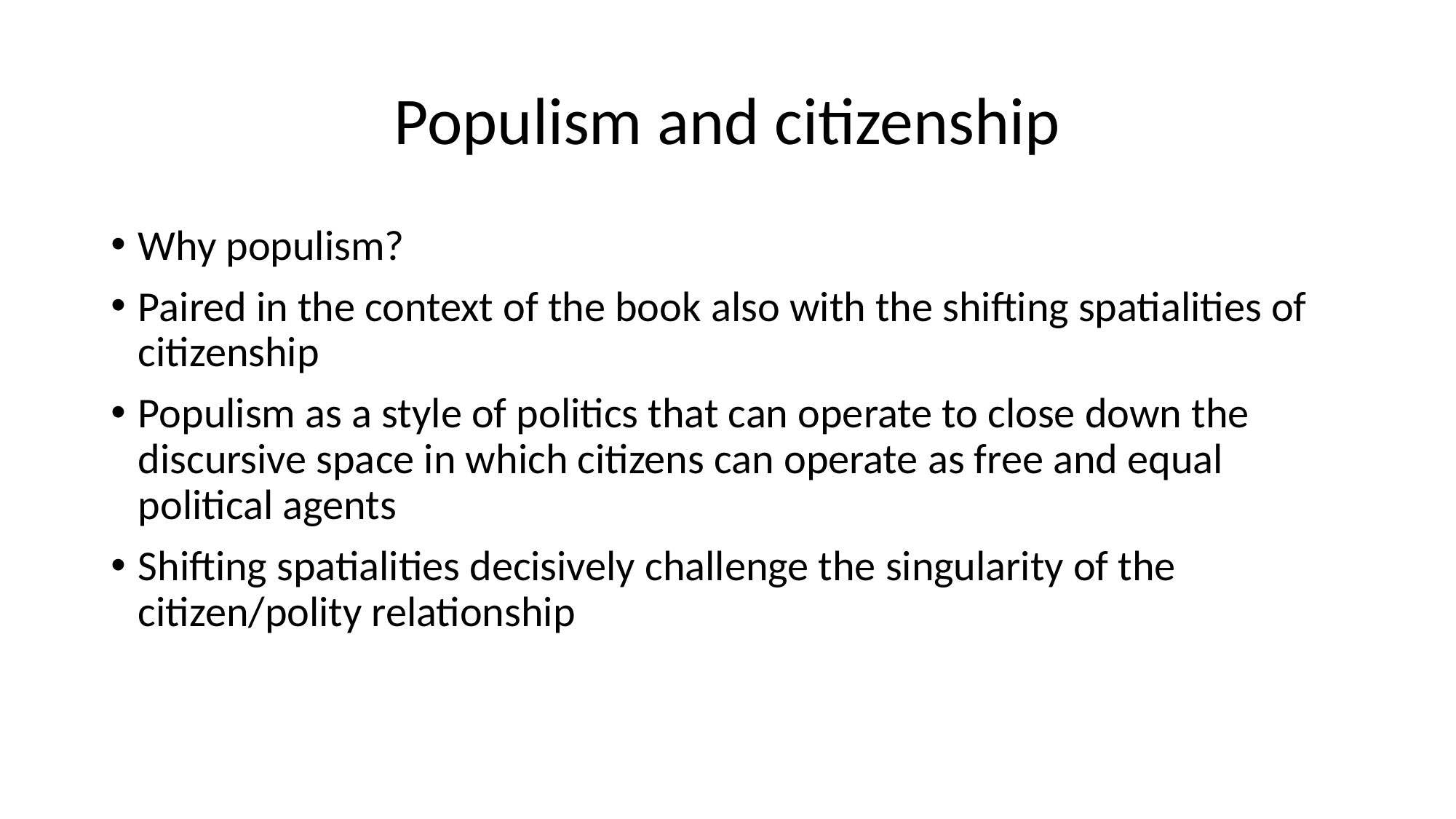

# Populism and citizenship
Why populism?
Paired in the context of the book also with the shifting spatialities of citizenship
Populism as a style of politics that can operate to close down the discursive space in which citizens can operate as free and equal political agents
Shifting spatialities decisively challenge the singularity of the citizen/polity relationship